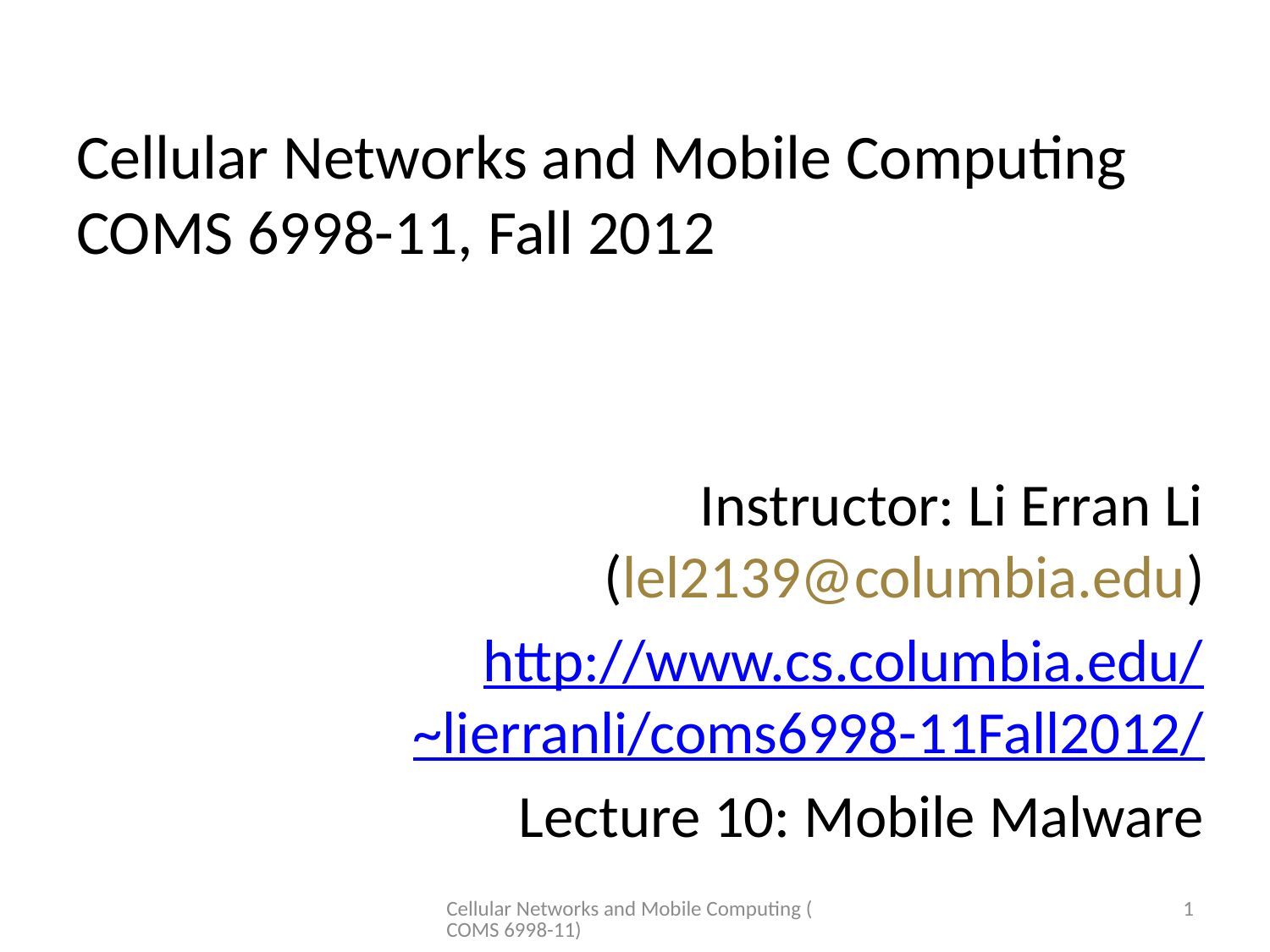

# Cellular Networks and Mobile Computing COMS 6998-11, Fall 2012
Instructor: Li Erran Li (lel2139@columbia.edu)
http://www.cs.columbia.edu/~lierranli/coms6998-11Fall2012/
Lecture 10: Mobile Malware
Cellular Networks and Mobile Computing (COMS 6998-11)
1